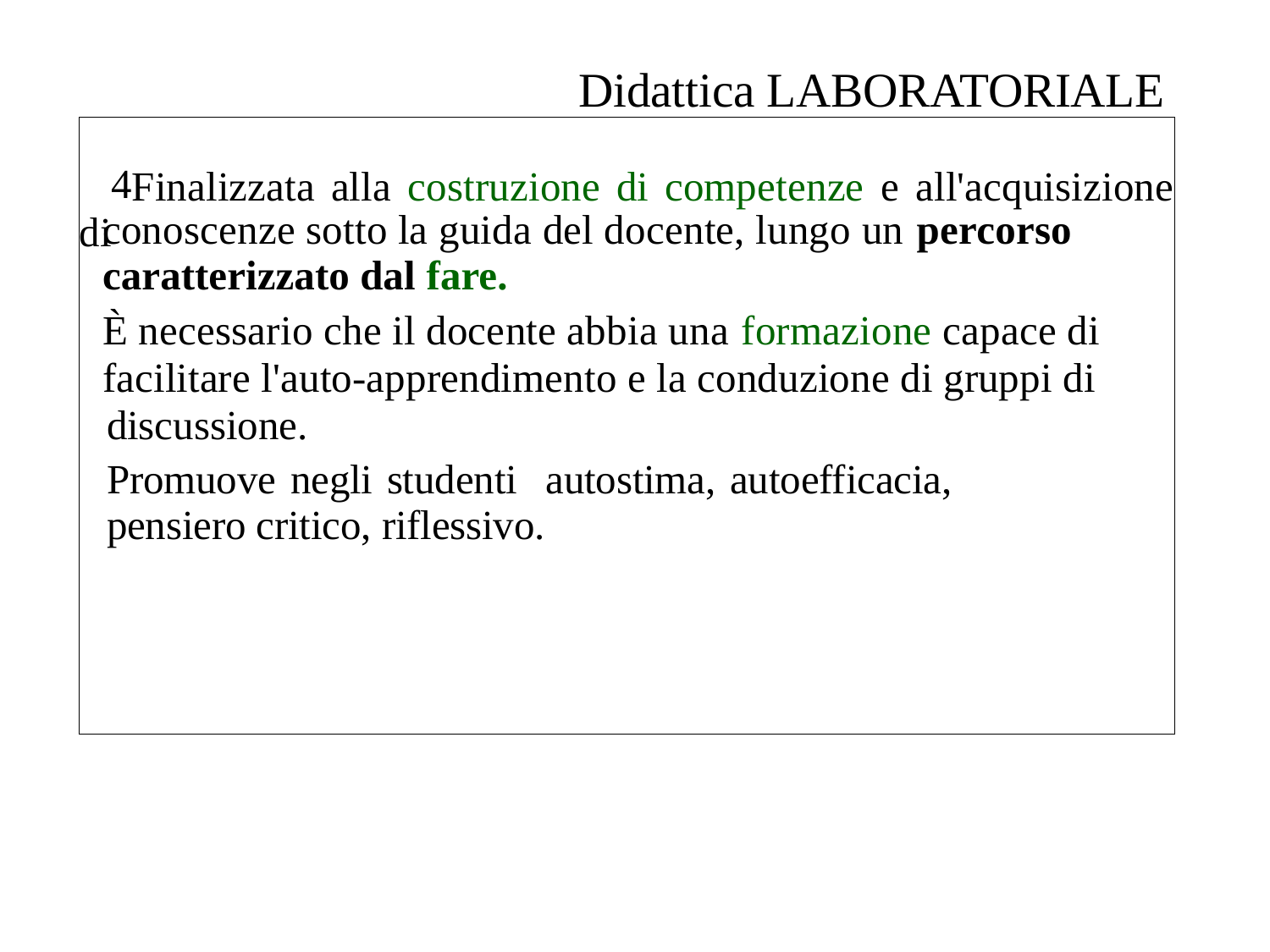

Didattica LABORATORIALE
Finalizzata alla costruzione di competenze e all'acquisizione di

conoscenze sotto la guida del docente, lungo un percorso
caratterizzato dal fare.
È necessario che il docente abbia una formazione capace di
facilitare l'auto-apprendimento e la conduzione di gruppi di

discussione.
Promuove negli studenti  autostima, autoefficacia, pensiero critico, riflessivo.